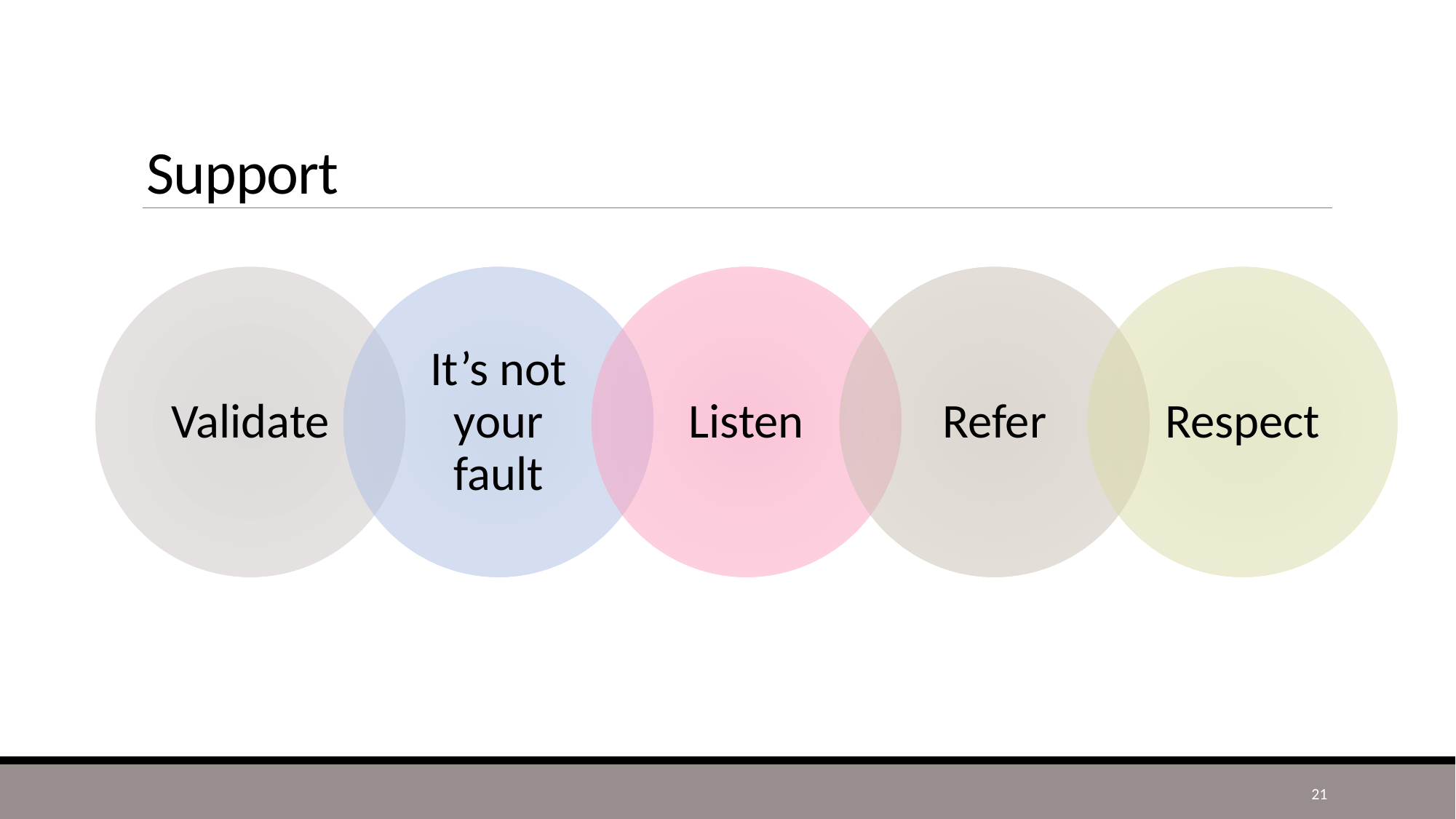

Validate
It’s not your fault
Listen
Refer
Respect
# Support

21